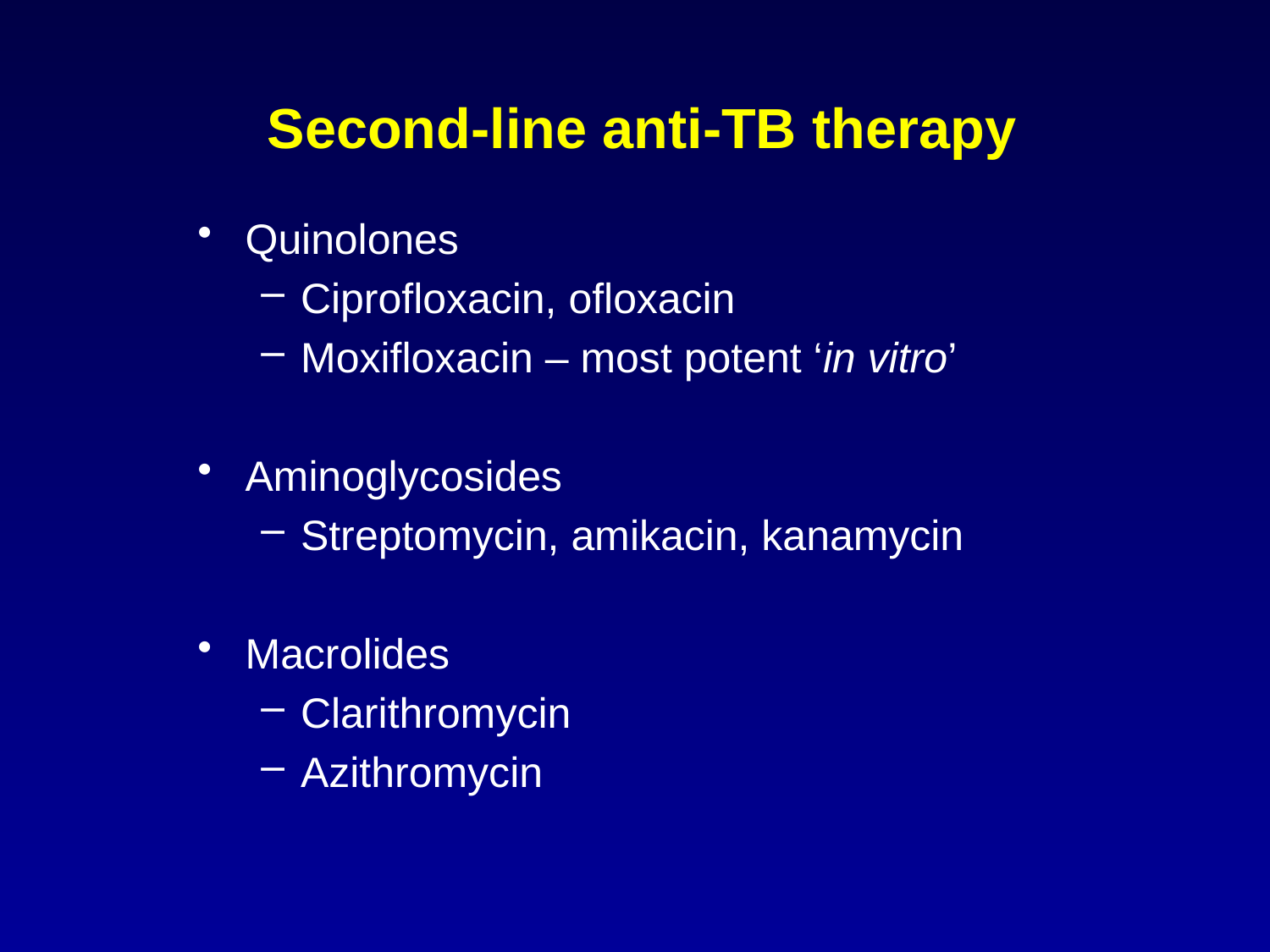

Second-line anti-TB therapy
Quinolones
Ciprofloxacin, ofloxacin
Moxifloxacin – most potent ‘in vitro’

Aminoglycosides
Streptomycin, amikacin, kanamycin

Macrolides
Clarithromycin
Azithromycin